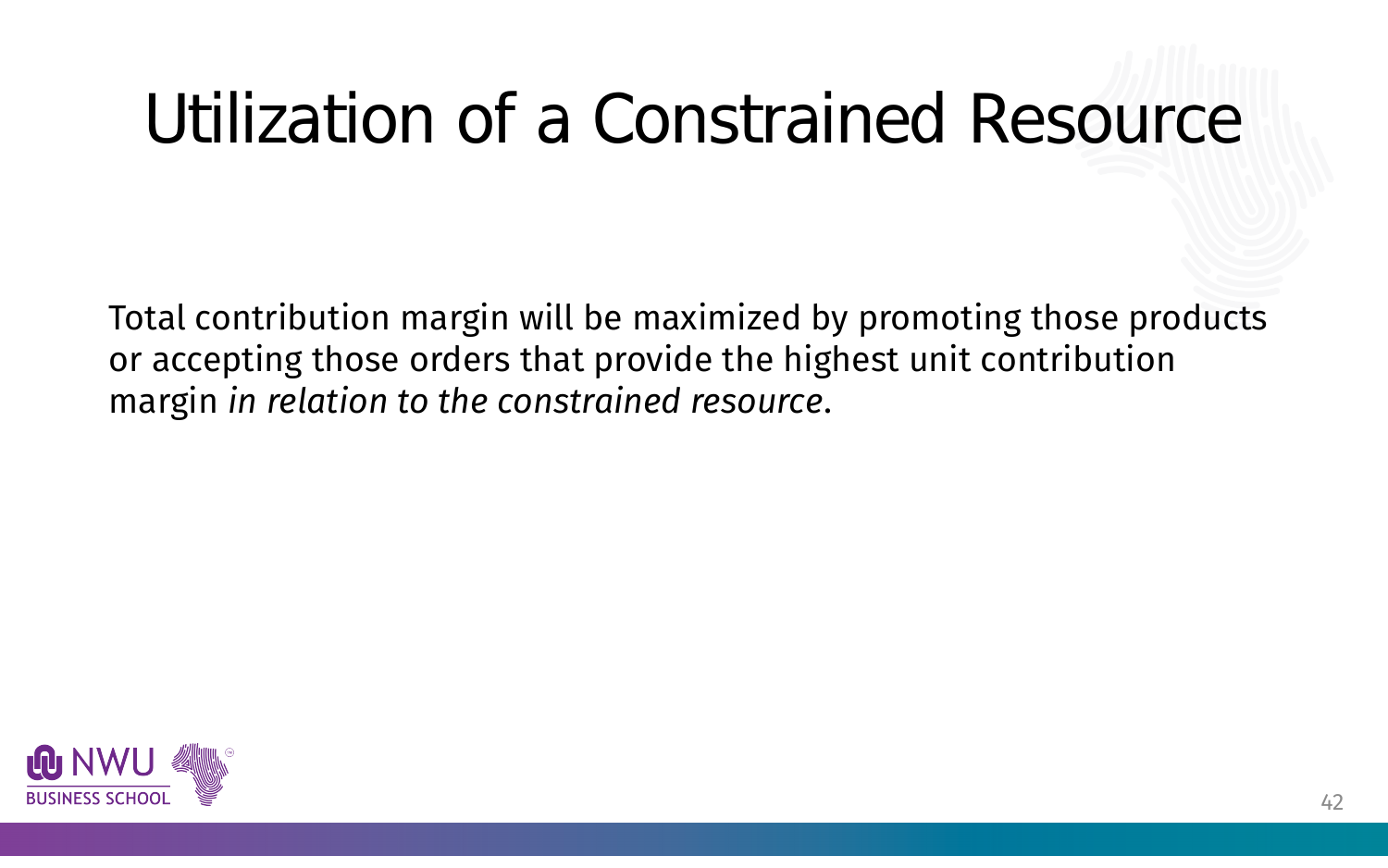

# Utilization of a Constrained Resource
Total contribution margin will be maximized by promoting those products or accepting those orders that provide the highest unit contribution margin in relation to the constrained resource.

42